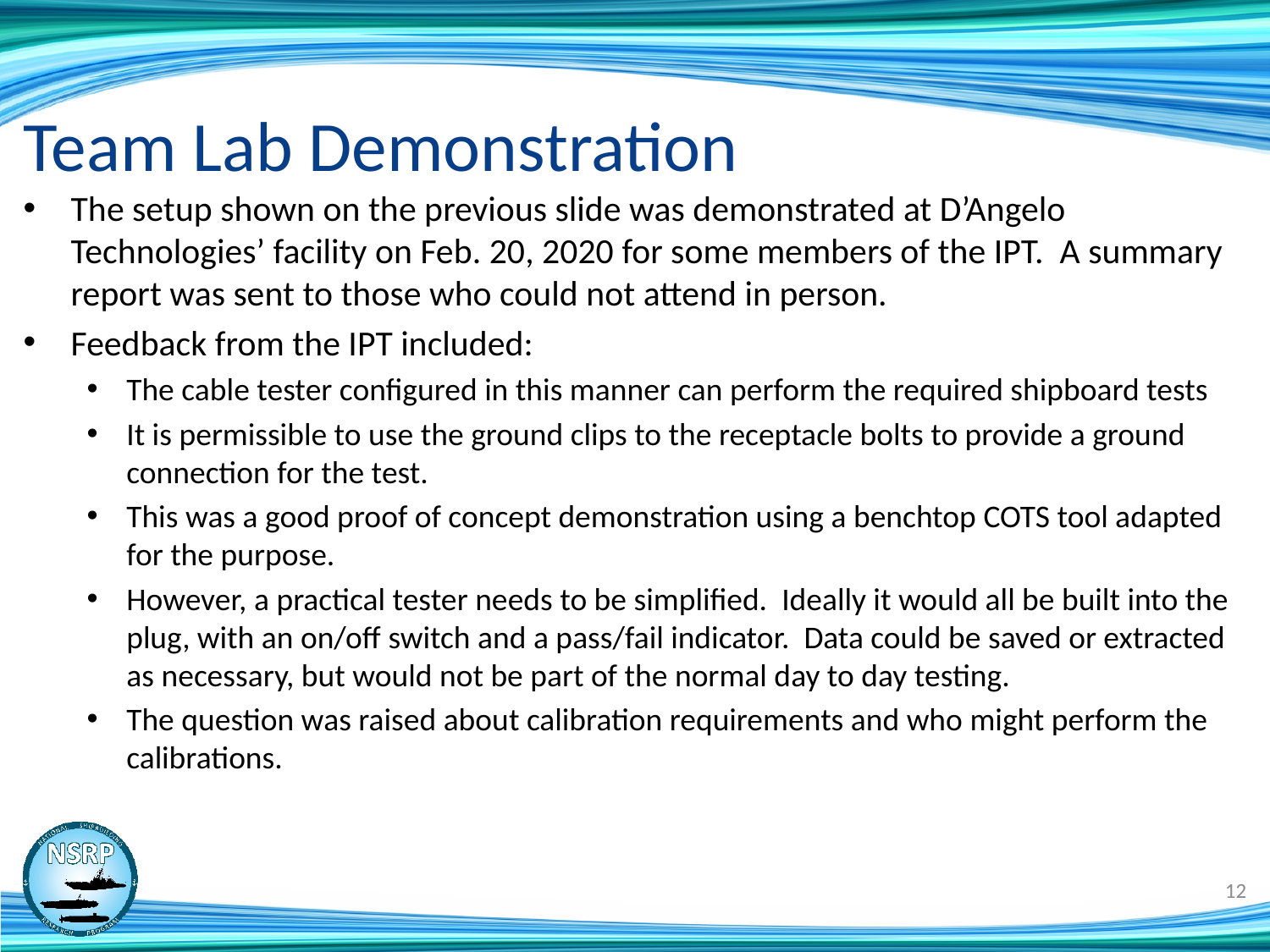

# Team Lab Demonstration
The setup shown on the previous slide was demonstrated at D’Angelo Technologies’ facility on Feb. 20, 2020 for some members of the IPT.  A summary report was sent to those who could not attend in person.
Feedback from the IPT included:
The cable tester configured in this manner can perform the required shipboard tests
It is permissible to use the ground clips to the receptacle bolts to provide a ground connection for the test.
This was a good proof of concept demonstration using a benchtop COTS tool adapted for the purpose.
However, a practical tester needs to be simplified.  Ideally it would all be built into the plug, with an on/off switch and a pass/fail indicator.  Data could be saved or extracted as necessary, but would not be part of the normal day to day testing.
The question was raised about calibration requirements and who might perform the calibrations.

12